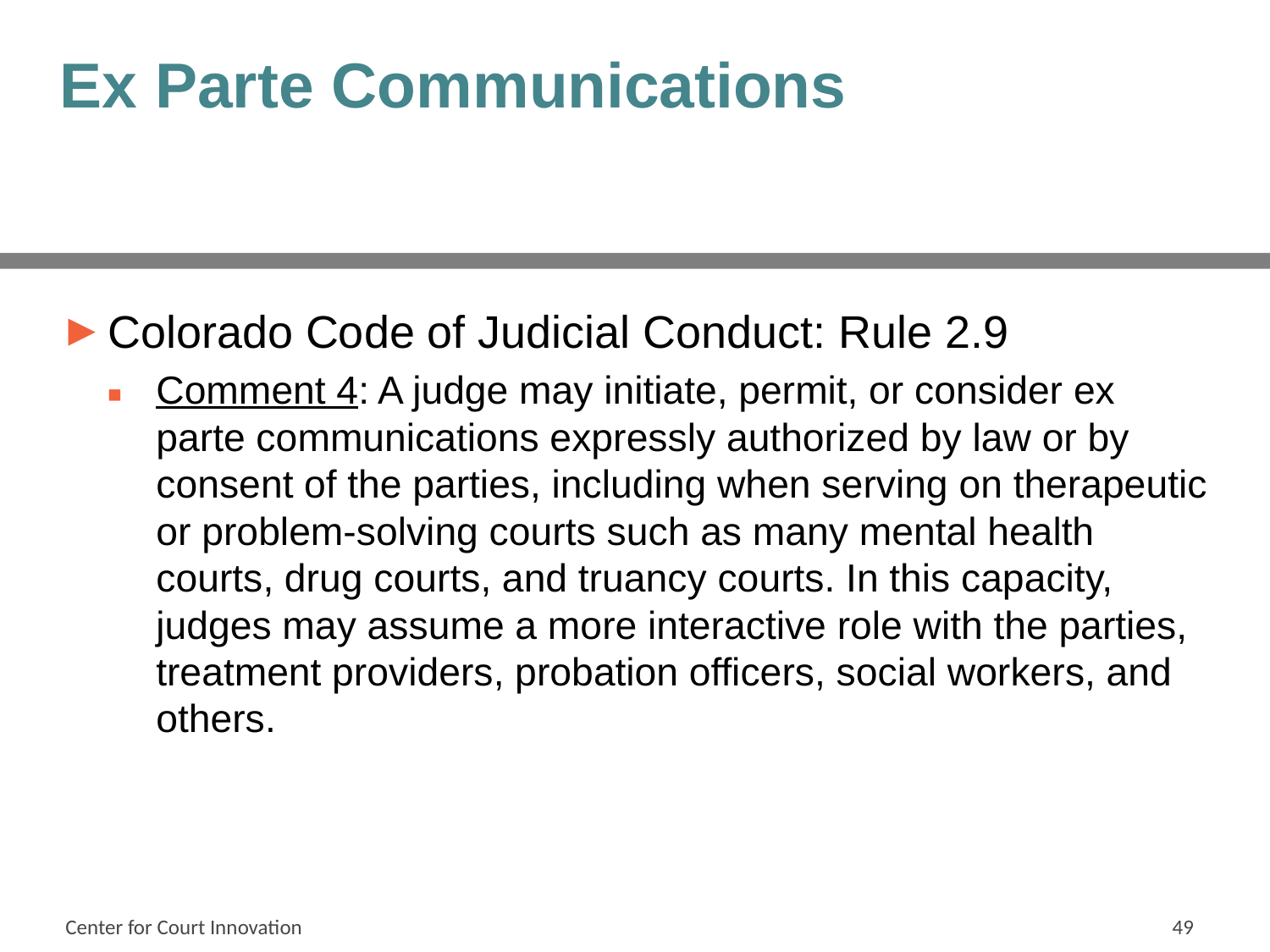

# Ex Parte Communications
Colorado Code of Judicial Conduct: Rule 2.9
Comment 4: A judge may initiate, permit, or consider ex parte communications expressly authorized by law or by consent of the parties, including when serving on therapeutic or problem-solving courts such as many mental health courts, drug courts, and truancy courts. In this capacity, judges may assume a more interactive role with the parties, treatment providers, probation officers, social workers, and others.

Center for Court Innovation
49